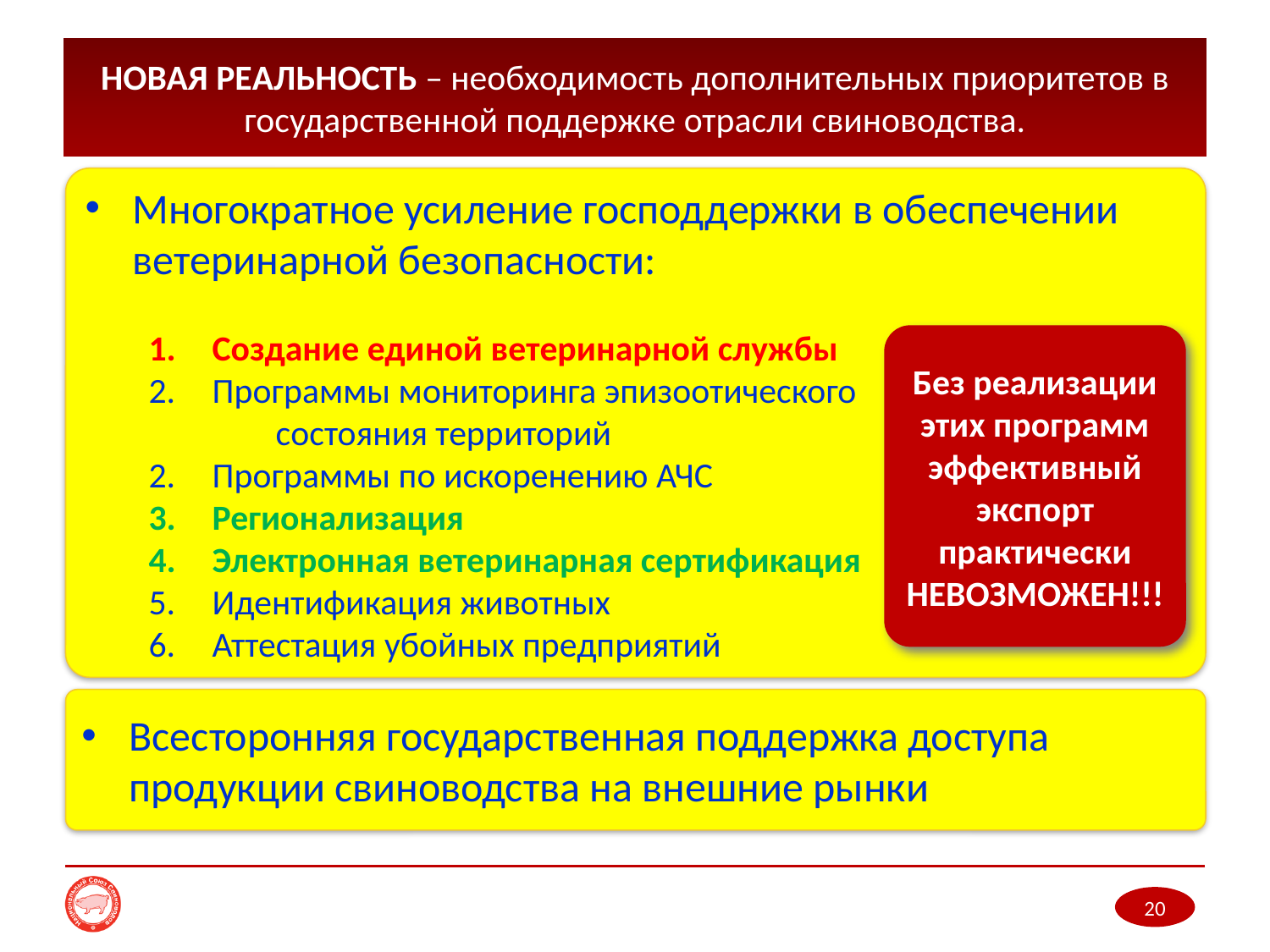

# НОВАЯ РЕАЛЬНОСТЬ – необходимость дополнительных приоритетов в государственной поддержке отрасли свиноводства.
Многократное усиление господдержки в обеспечении ветеринарной безопасности:

Создание единой ветеринарной службы
Программы мониторинга эпизоотического
	состояния территорий
Программы по искоренению АЧС
Регионализация
Электронная ветеринарная сертификация
Идентификация животных
Аттестация убойных предприятий
Без реализации этих программ эффективный экспорт практически НЕВОЗМОЖЕН!!!
Всесторонняя государственная поддержка доступа продукции свиноводства на внешние рынки
20